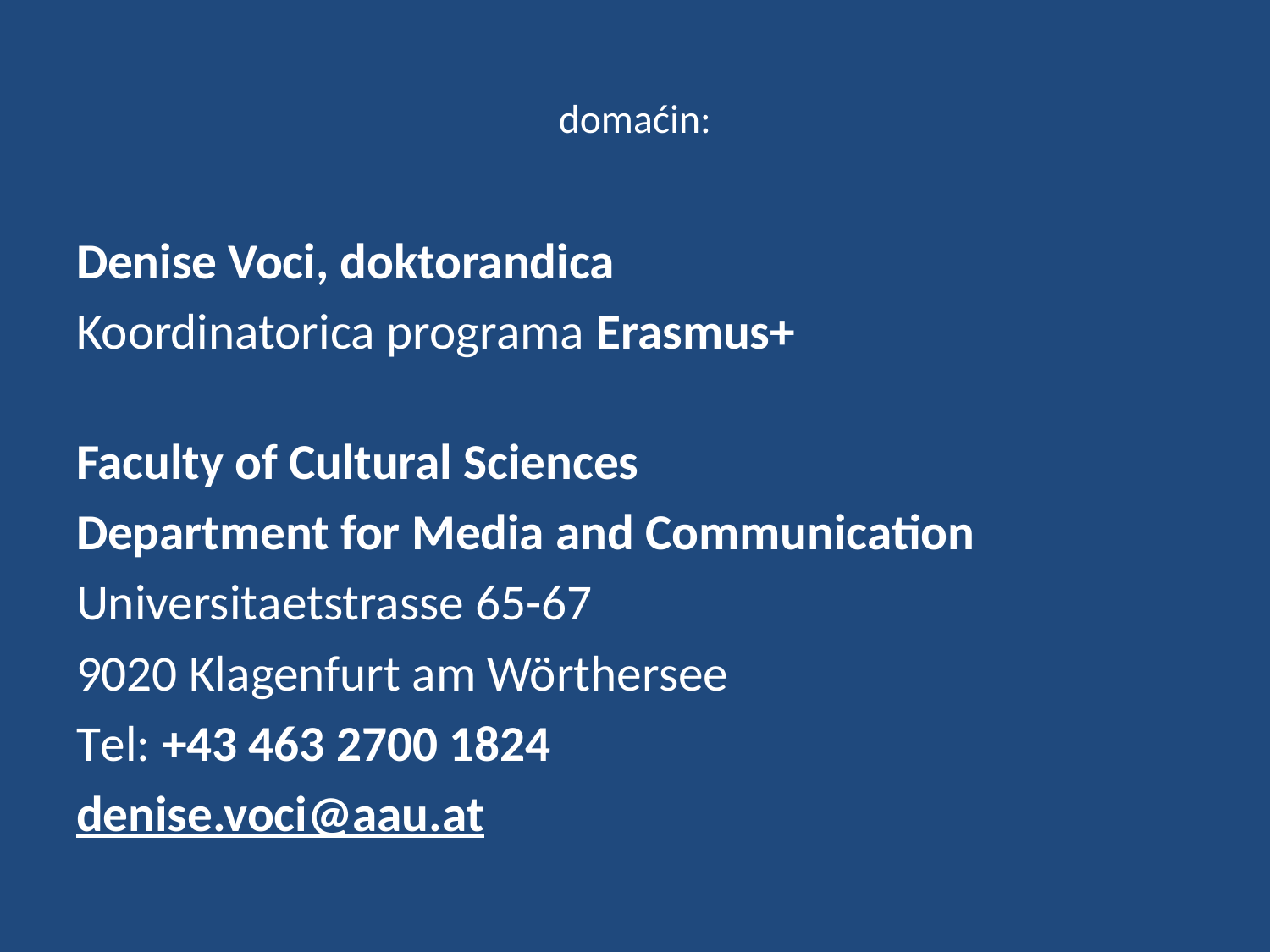

# domaćin:
Denise Voci, doktorandica
Koordinatorica programa Erasmus+
Faculty of Cultural Sciences
Department for Media and Communication
Universitaetstrasse 65-67
9020 Klagenfurt am Wörthersee
Tel: +43 463 2700 1824
denise.voci@aau.at